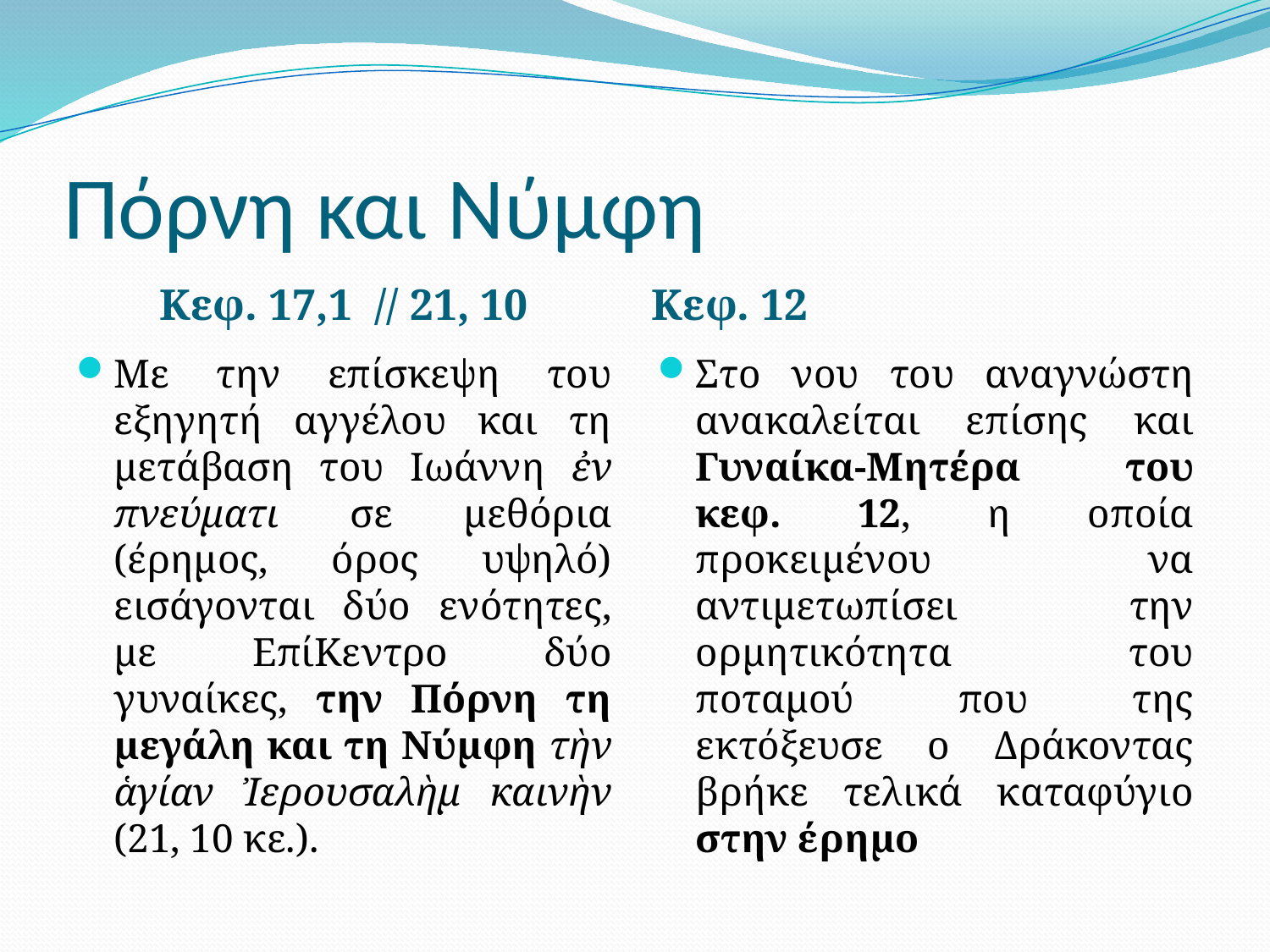

# Πόρνη και Νύμφη
Κεφ. 17,1  // 21, 10
Κεφ. 12
Mε την επίσκεψη του εξηγητή αγγέλου και τη μετάβαση του Ιωάννη ἐν πνεύματι σε μεθόρια (έρημος, όρος υψηλό) εισάγονται δύο ενότητες, με ΕπίΚεντρο δύο γυναίκες, την Πόρνη τη μεγάλη και τη Νύμφη τὴν ἁγίαν Ἰερουσαλὴμ καινὴν (21, 10 κε.).

στο νου του αναγνώστη ανακαλείται επίσης και γυναίκα-μητέρα του κεφ. 12, η οποία προκειμένου να αντιμετωπίσει την ορμητικότητα του ποταμού που της εκτόξευσε ο Δράκοντας βρήκε τελικά καταφύγιο στην έρημο